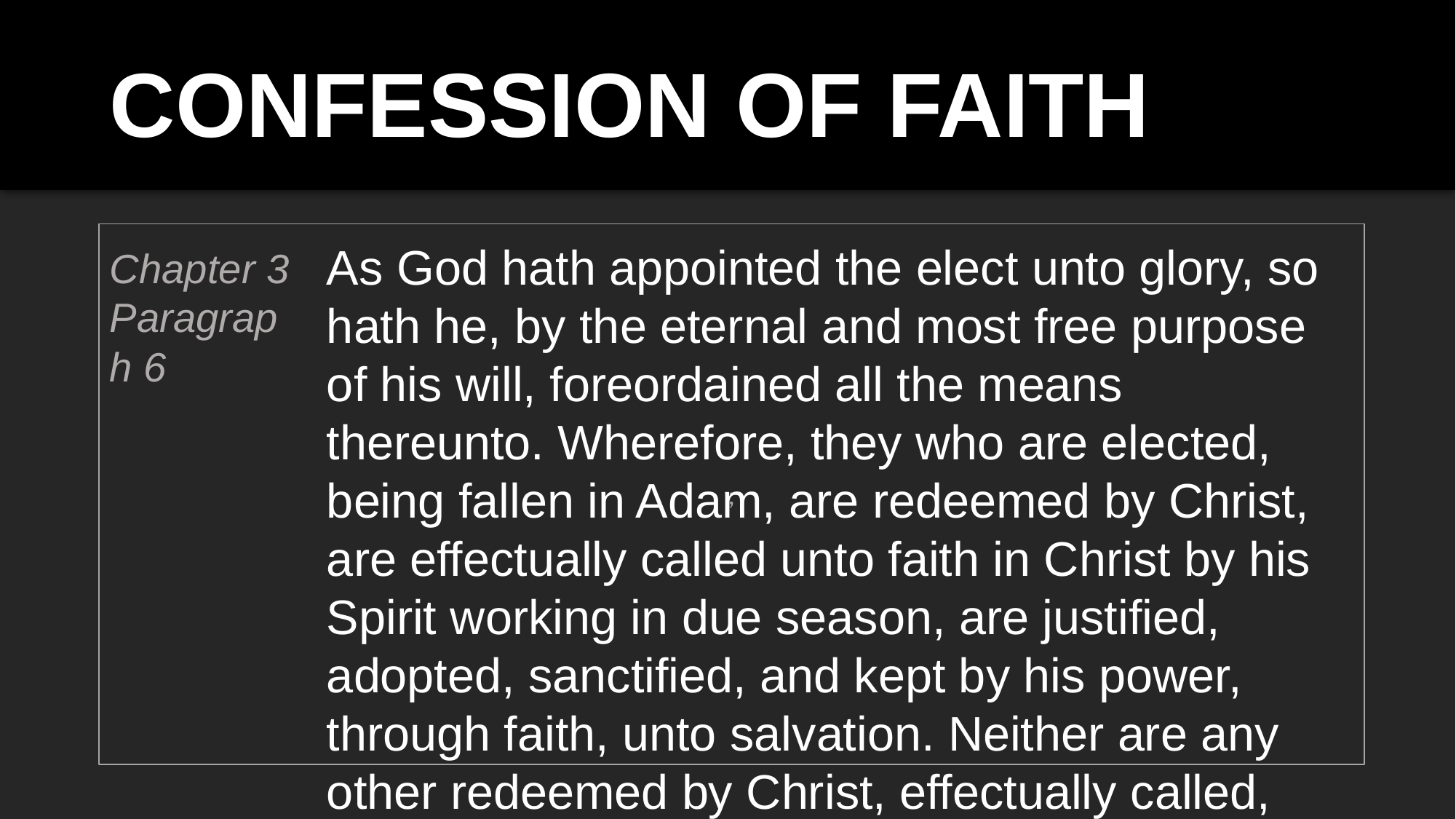

CONFESSION OF FAITH
;
As God hath appointed the elect unto glory, so hath he, by the eternal and most free purpose of his will, foreordained all the means thereunto. Wherefore, they who are elected, being fallen in Adam, are redeemed by Christ, are effectually called unto faith in Christ by his Spirit working in due season, are justified, adopted, sanctified, and kept by his power, through faith, unto salvation. Neither are any other redeemed by Christ, effectually called, justified, adopted, sanctified, and saved, but the elect only.
Chapter 3
Paragraph 6